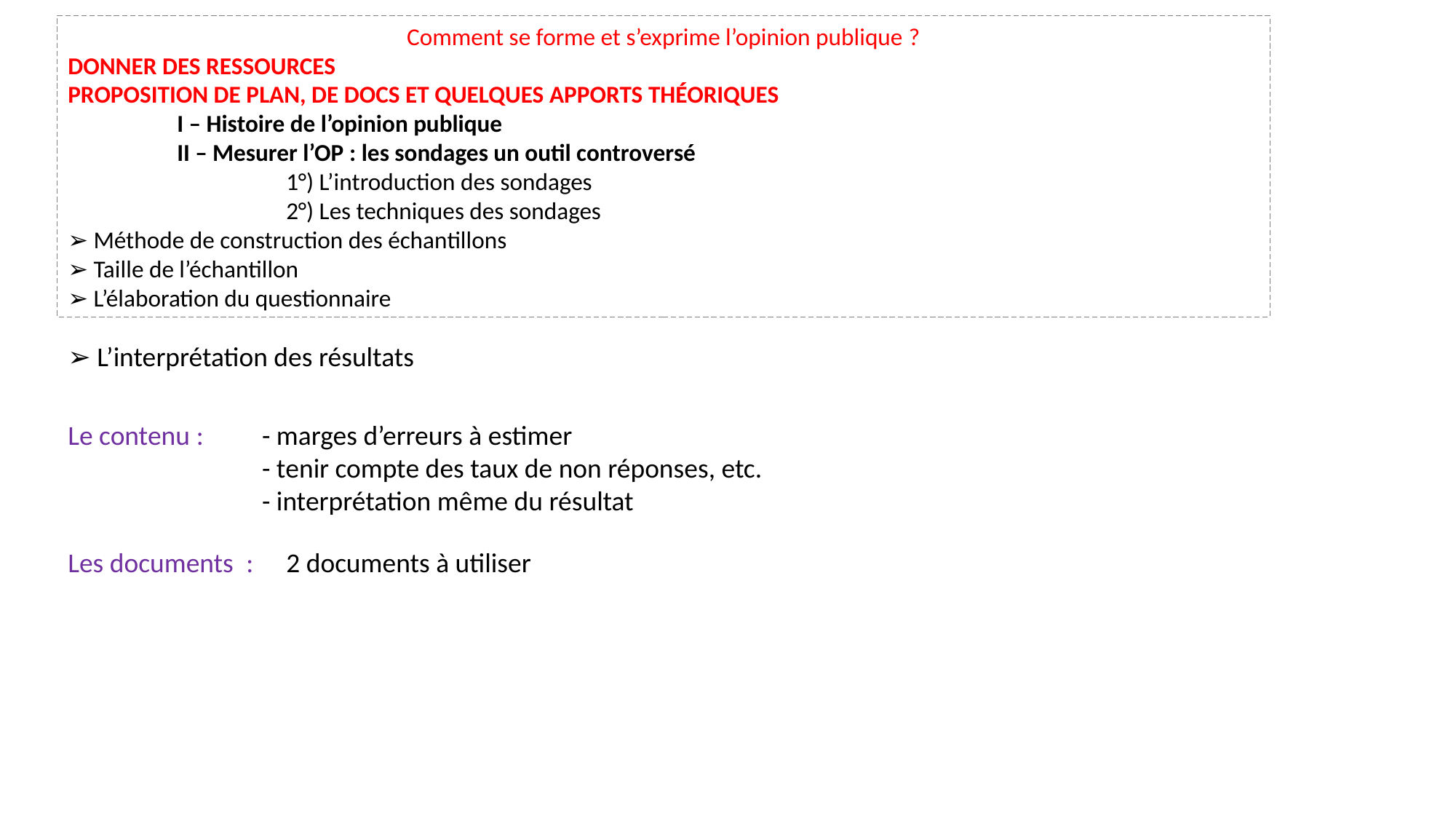

Comment se forme et s’exprime l’opinion publique ?
Donner des ressources
Proposition de plan, de docs et quelques apports théoriques
	I – Histoire de l’opinion publique
	II – Mesurer l’OP : les sondages un outil controversé
		1°) L’introduction des sondages
		2°) Les techniques des sondages
➢ Méthode de construction des échantillons
➢ Taille de l’échantillon
➢ L’élaboration du questionnaire
➢ L’interprétation des résultats
Le contenu :
- marges d’erreurs à estimer
- tenir compte des taux de non réponses, etc.
- interprétation même du résultat
Les documents  : 	2 documents à utiliser